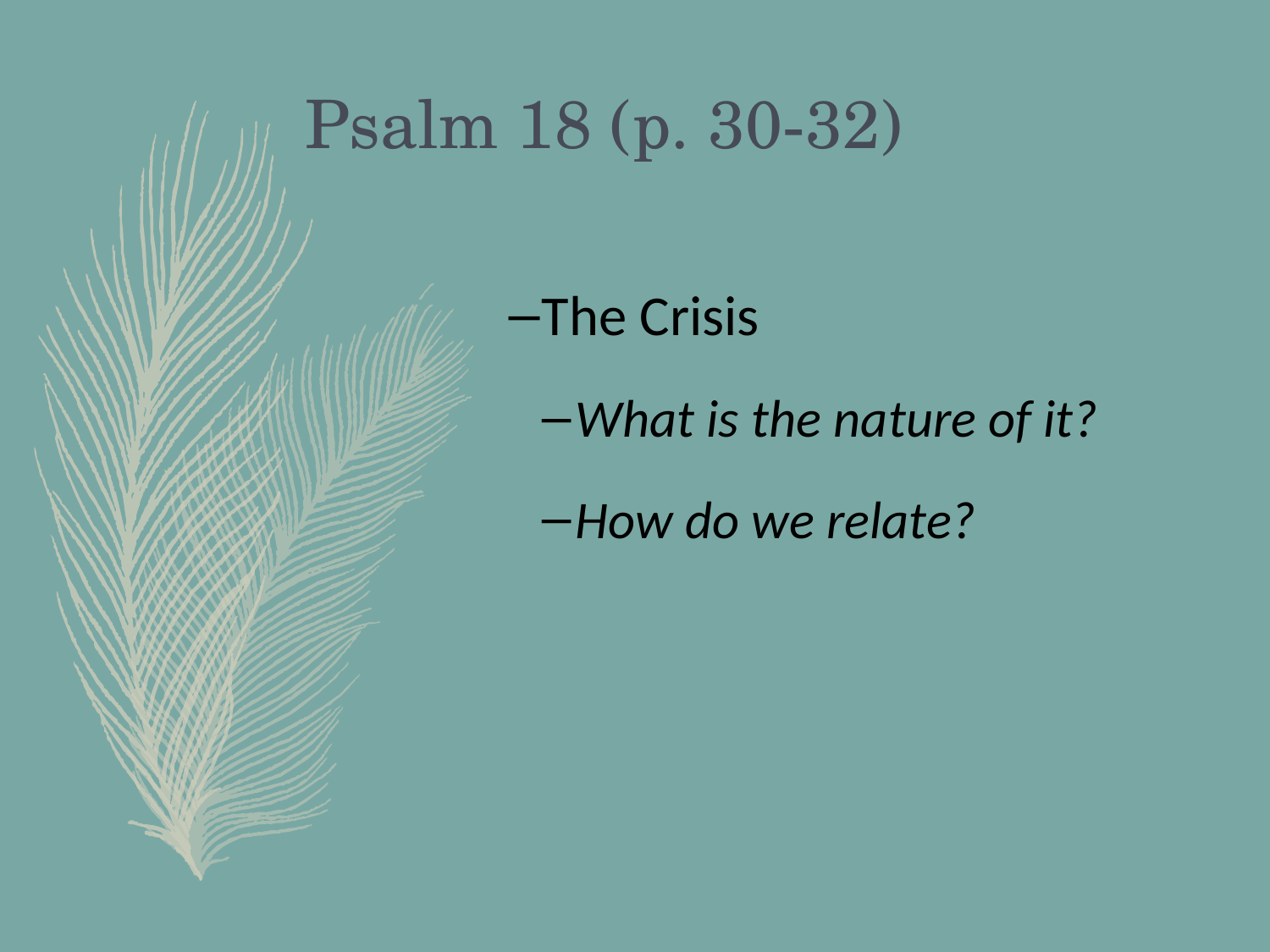

# Psalm 18 (p. 30-32)
The Crisis
What is the nature of it?
How do we relate?